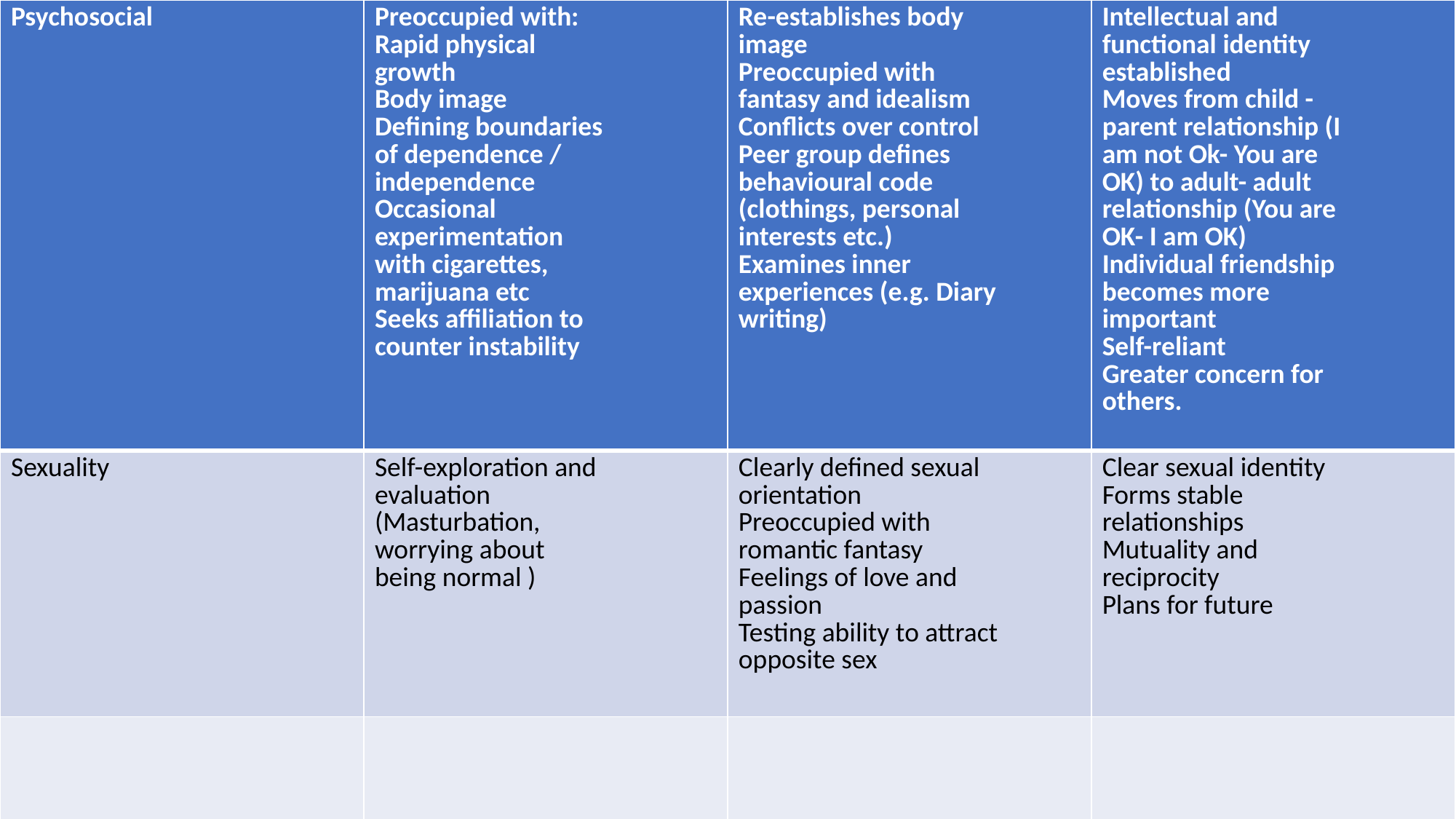

| Psychosocial | Preoccupied with: Rapid physical growth Body image Defining boundaries of dependence / independence Occasional experimentation with cigarettes, marijuana etc Seeks affiliation to counter instability | Re-establishes body image Preoccupied with fantasy and idealism Conflicts over control Peer group defines behavioural code (clothings, personal interests etc.) Examines inner experiences (e.g. Diary writing) | Intellectual and functional identity established Moves from child - parent relationship (I am not Ok- You are OK) to adult- adult relationship (You are OK- I am OK) Individual friendship becomes more important Self-reliant Greater concern for others. |
| --- | --- | --- | --- |
| Sexuality | Self-exploration and evaluation (Masturbation, worrying about being normal ) | Clearly defined sexual orientation Preoccupied with romantic fantasy Feelings of love and passion Testing ability to attract opposite sex | Clear sexual identity Forms stable relationships Mutuality and reciprocity Plans for future |
|  |  |  |  |
#